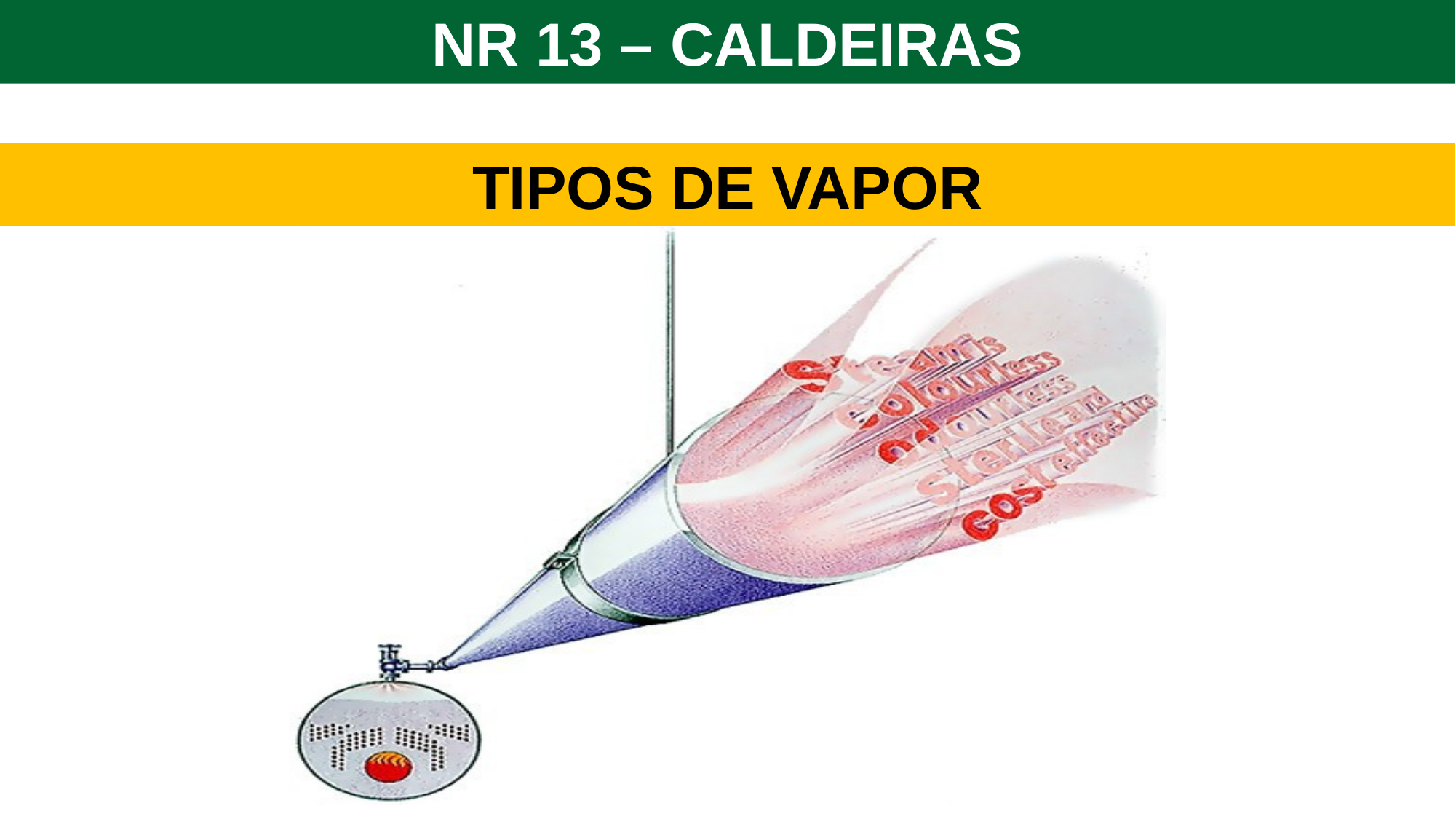

NR 13 – CALDEIRAS
TIPOS DE VAPOR